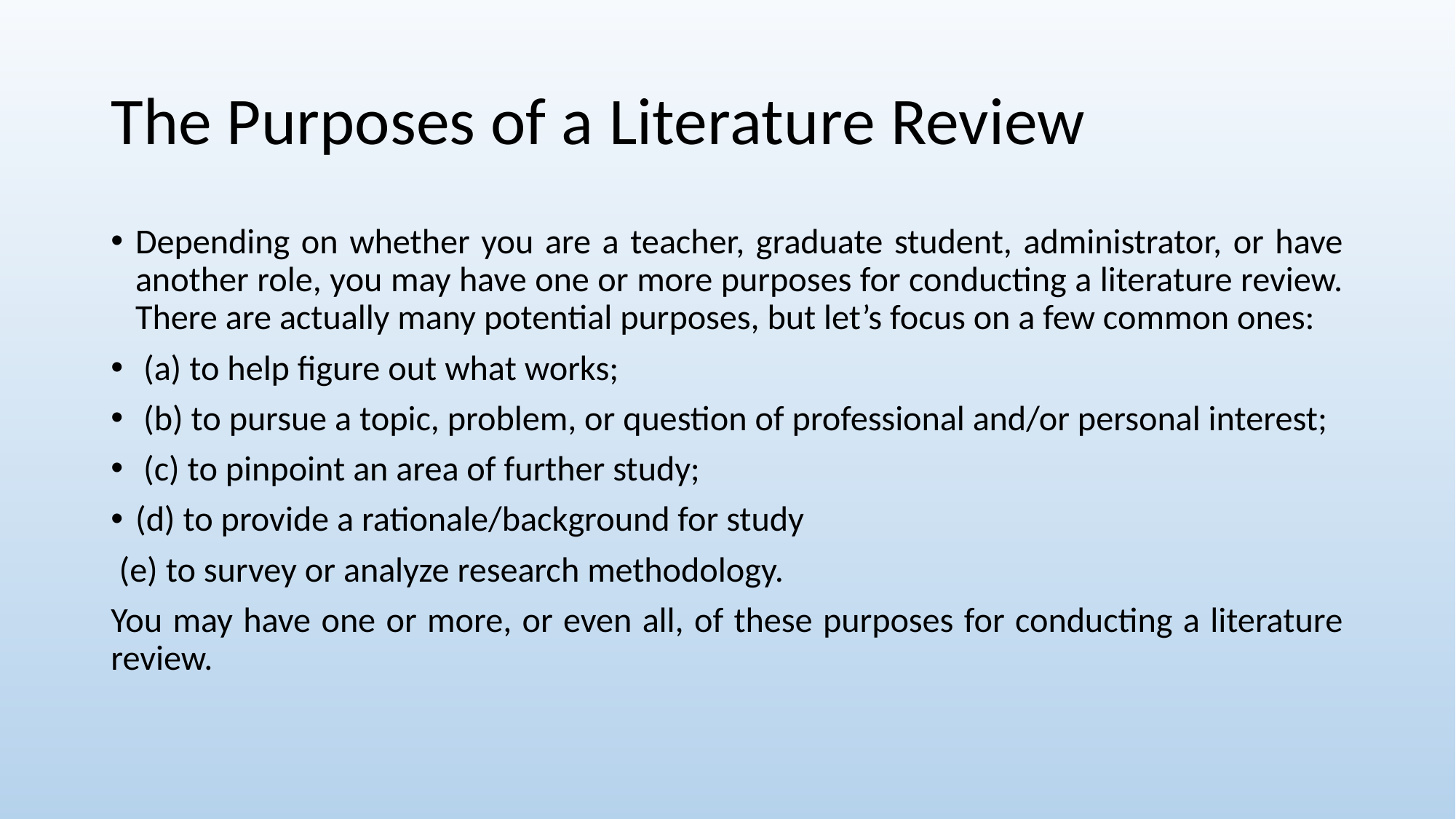

# The Purposes of a Literature Review
Depending on whether you are a teacher, graduate student, administrator, or have another role, you may have one or more purposes for conducting a literature review. There are actually many potential purposes, but let’s focus on a few common ones:
 (a) to help figure out what works;
 (b) to pursue a topic, problem, or question of professional and/or personal interest;
 (c) to pinpoint an area of further study;
(d) to provide a rationale/background for study
 (e) to survey or analyze research methodology.
You may have one or more, or even all, of these purposes for conducting a literature review.